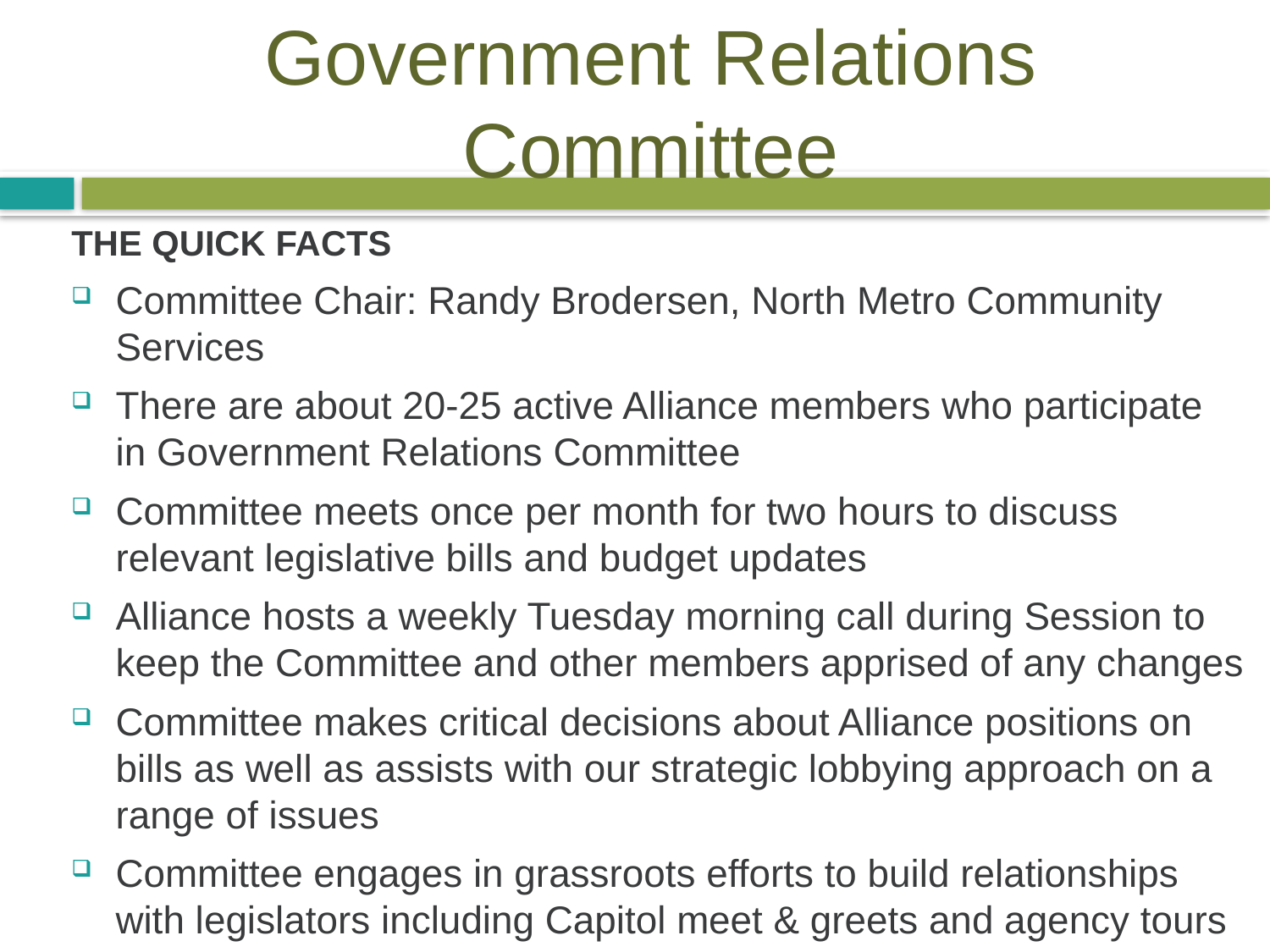

# Government Relations Committee
THE QUICK FACTS

Committee Chair: Randy Brodersen, North Metro Community Services
There are about 20-25 active Alliance members who participate in Government Relations Committee
Committee meets once per month for two hours to discuss relevant legislative bills and budget updates
Alliance hosts a weekly Tuesday morning call during Session to keep the Committee and other members apprised of any changes
Committee makes critical decisions about Alliance positions on bills as well as assists with our strategic lobbying approach on a range of issues
Committee engages in grassroots efforts to build relationships with legislators including Capitol meet & greets and agency tours
This committee is open to all members!